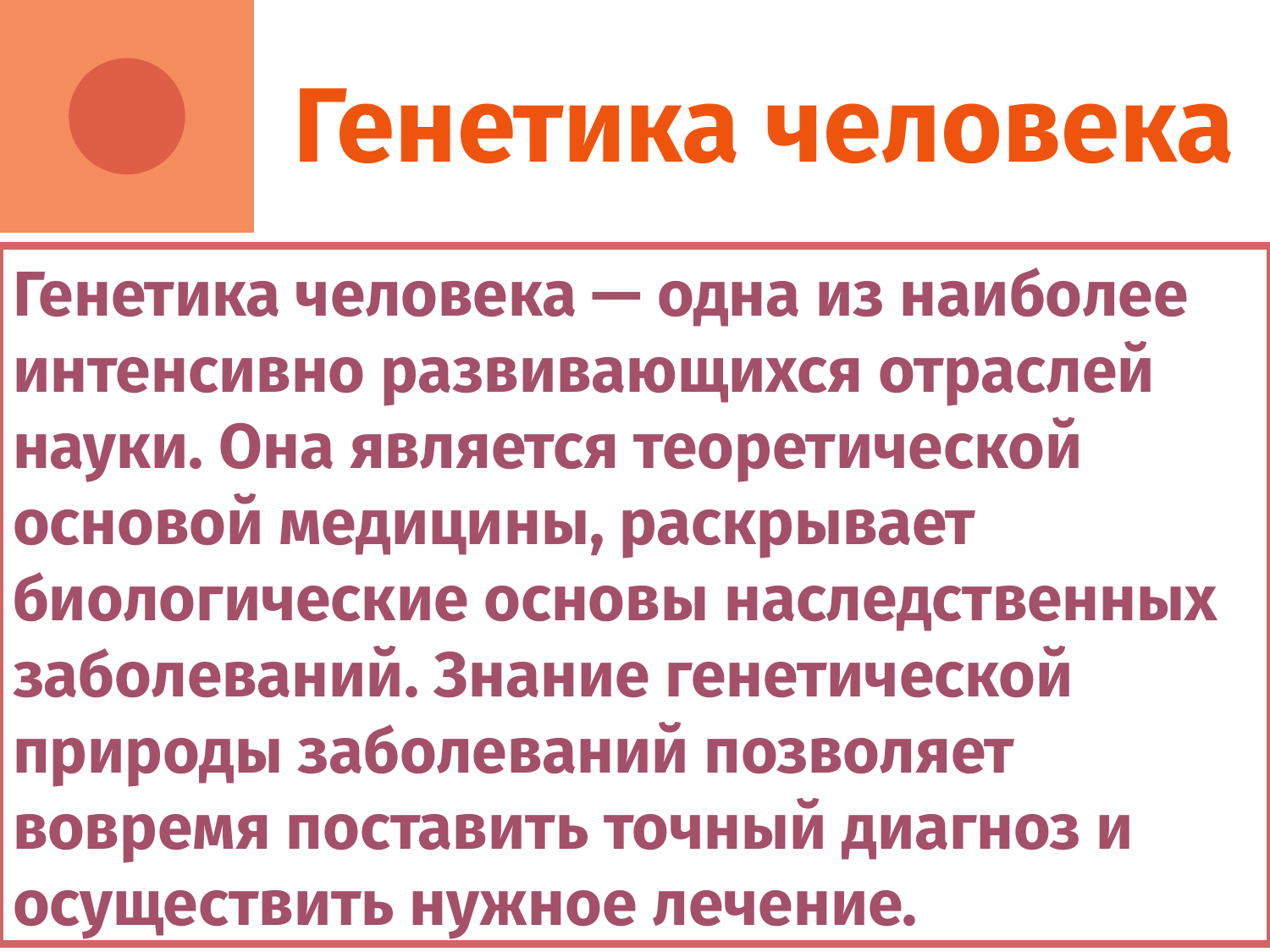

Генетика человека
Генетика человека — одна из наиболее интенсивно развивающихся отраслей науки. Она является теоретической основой медицины, раскрывает биологические основы наследственных заболеваний. Знание генетической природы заболеваний позволяет вовремя поставить точный диагноз и осуществить нужное лечение.